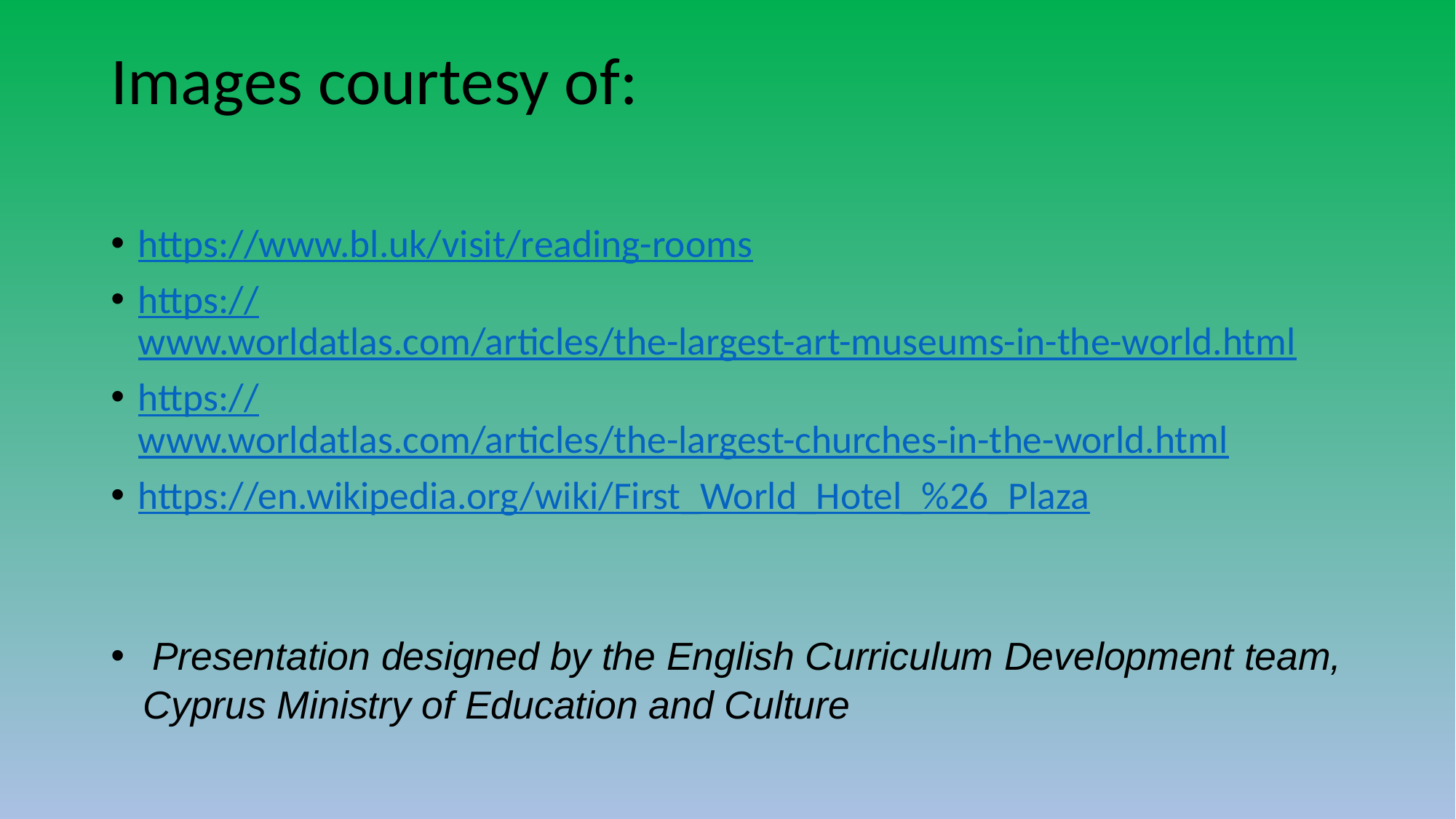

# Images courtesy of:
https://www.bl.uk/visit/reading-rooms
https://www.worldatlas.com/articles/the-largest-art-museums-in-the-world.html
https://www.worldatlas.com/articles/the-largest-churches-in-the-world.html
https://en.wikipedia.org/wiki/First_World_Hotel_%26_Plaza

Presentation designed by the English Curriculum Development team,
   Cyprus Ministry of Education and Culture